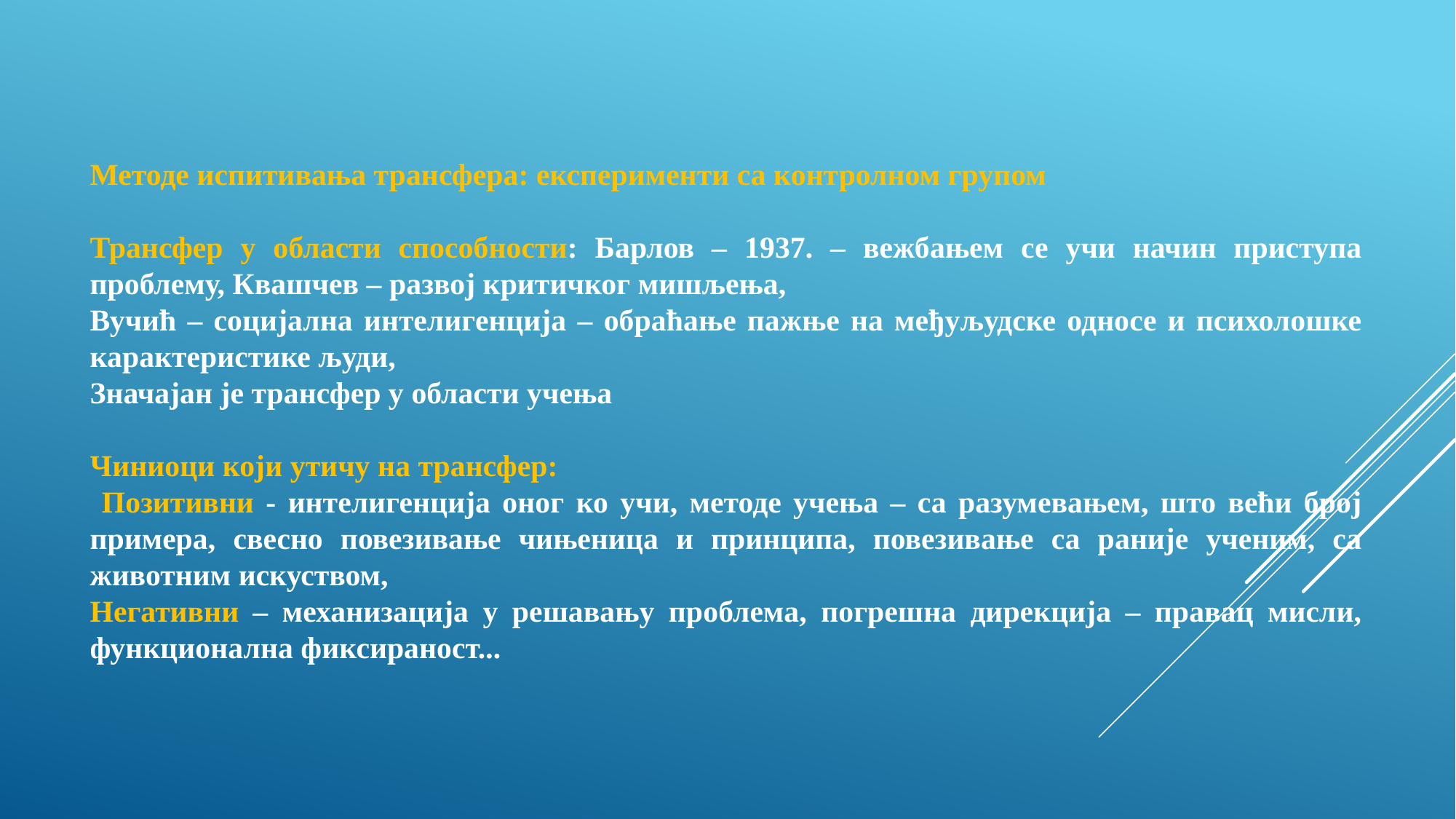

Методе испитивања трансфера: експерименти са контролном групом

Трансфер у области способности: Барлов – 1937. – вежбањем се учи начин приступа проблему, Квашчев – развој критичког мишљења,
Вучић – социјална интелигенција – обраћање пажње на међуљудске односе и психолошке карактеристике људи,
Значајан је трансфер у области учења

Чиниоци који утичу на трансфер:
 Позитивни - интелигенција оног ко учи, методе учења – са разумевањем, што већи број примера, свесно повезивање чињеница и принципа, повезивање са раније ученим, са животним искуством,
Негативни – механизација у решавању проблема, погрешна дирекција – правац мисли, функционална фиксираност...